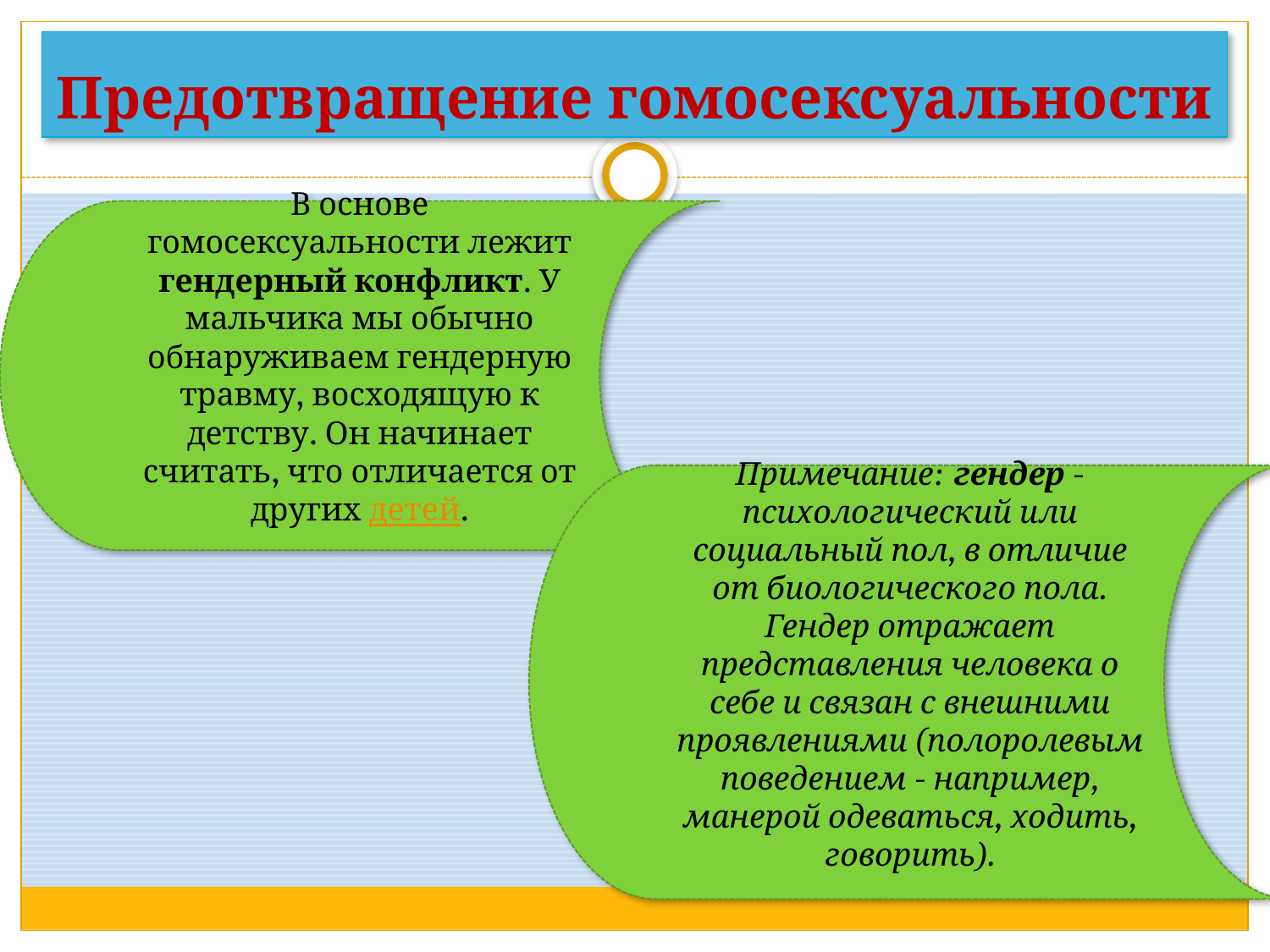

# Предотвращение гомосексуальности
В основе гомосексуальности лежит гендерный конфликт. У мальчика мы обычно обнаруживаем гендерную травму, восходящую к детству. Он начинает считать, что отличается от других детей.
Примечание: гендер - психологический или социальный пол, в отличие от биологического пола. Гендер отражает представления человека о себе и связан с внешними проявлениями (полоролевым поведением - например, манерой одеваться, ходить, говорить).